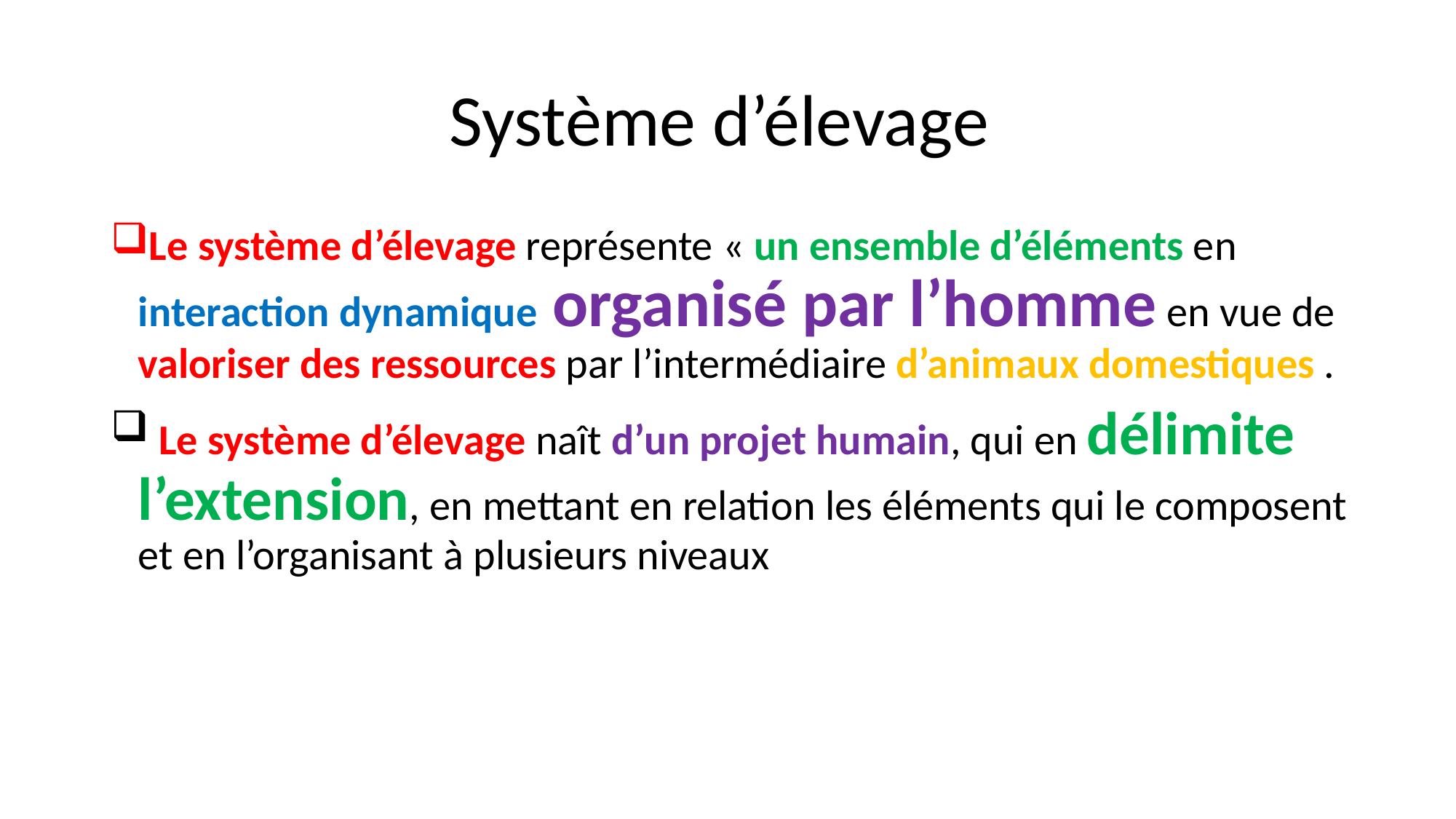

# Système d’élevage
Le système d’élevage représente « un ensemble d’éléments en interaction dynamique organisé par l’homme en vue de valoriser des ressources par l’intermédiaire d’animaux domestiques .
 Le système d’élevage naît d’un projet humain, qui en délimite l’extension, en mettant en relation les éléments qui le composent et en l’organisant à plusieurs niveaux